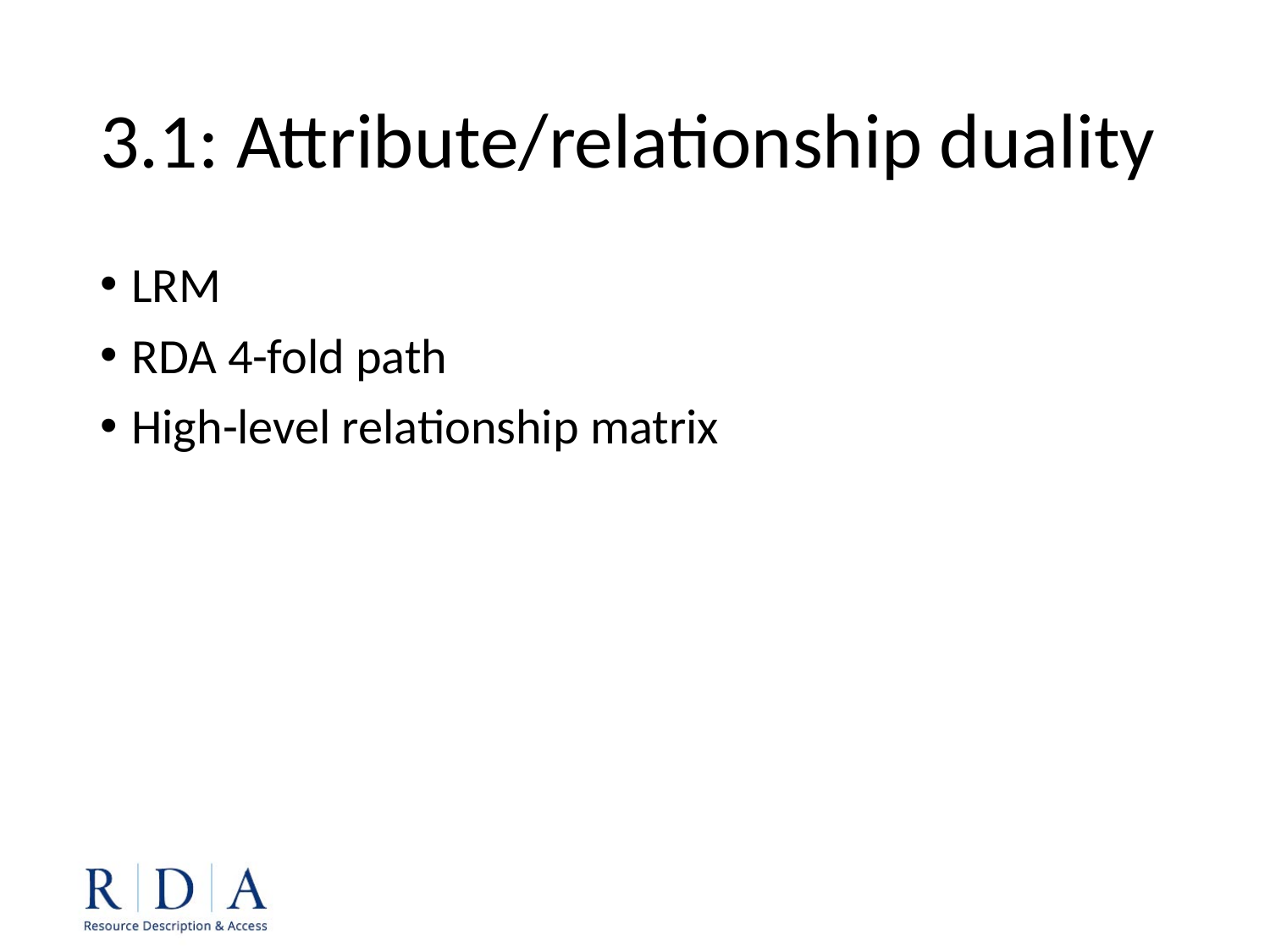

# 3.1: Attribute/relationship duality
LRM
RDA 4-fold path
High-level relationship matrix